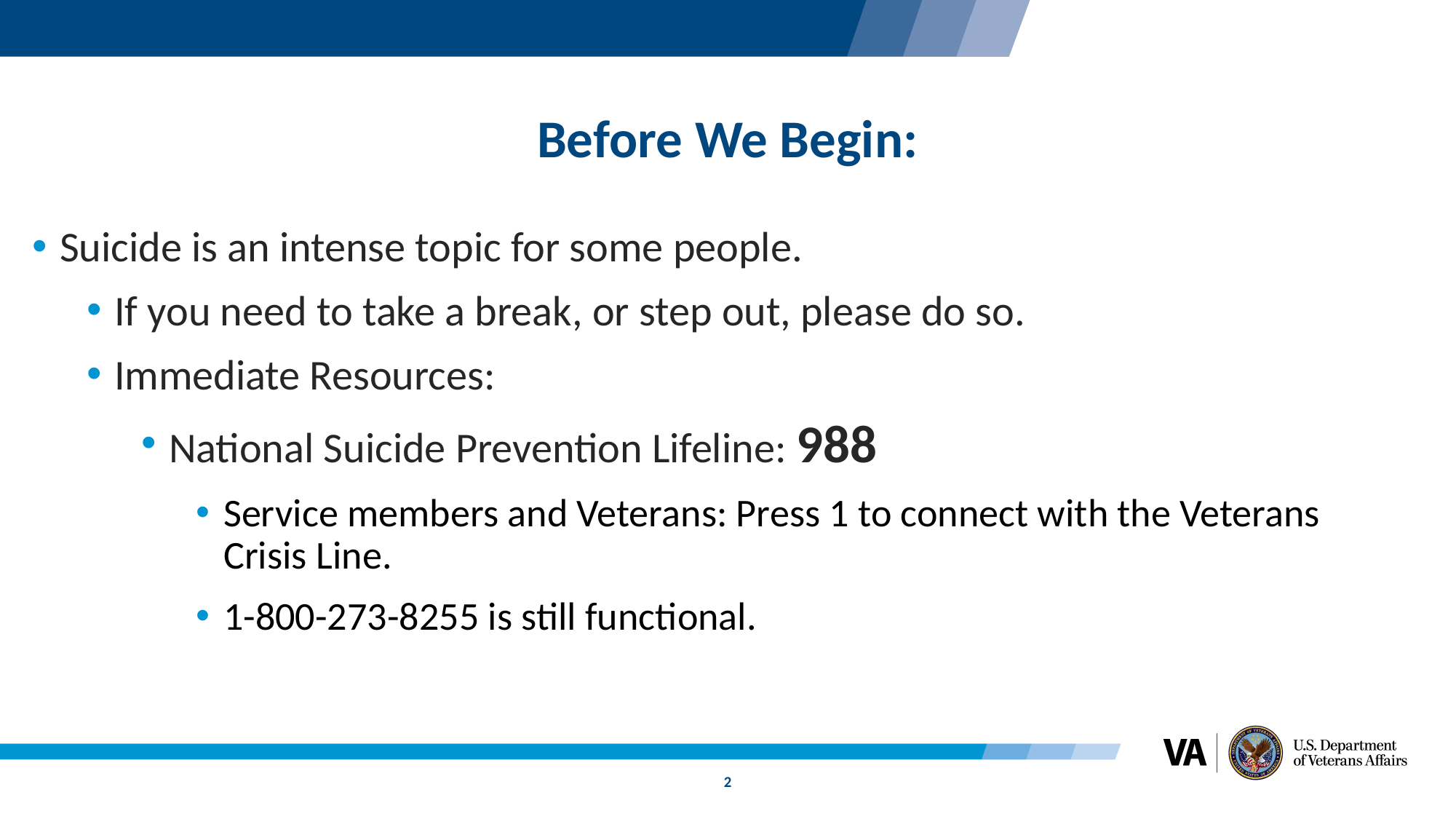

# Before We Begin:
Suicide is an intense topic for some people.
If you need to take a break, or step out, please do so.
Immediate Resources:
National Suicide Prevention Lifeline: 988
Service members and Veterans: Press 1 to connect with the Veterans Crisis Line.
1-800-273-8255 is still functional.
2